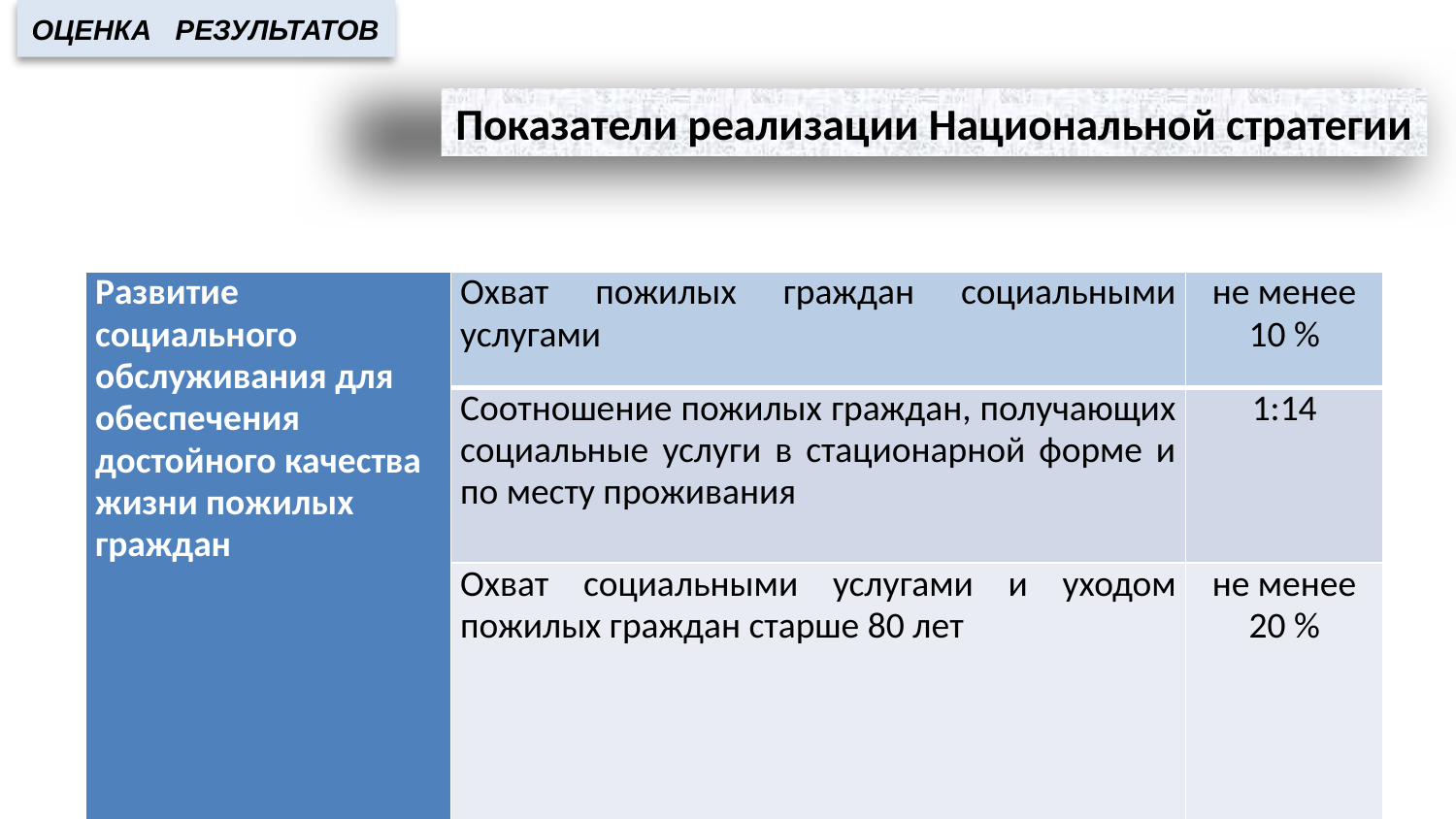

ОЦЕНКА   РЕЗУЛЬТАТОВ
Показатели реализации Национальной стратегии
| Развитие социального обслуживания для обеспечения достойного качества жизни пожилых граждан | Охват пожилых граждан социальными услугами | не менее 10 % |
| --- | --- | --- |
|  | Соотношение пожилых граждан, получающих социальные услуги в стационарной форме и по месту проживания | 1:14 |
|  | Охват социальными услугами и уходом пожилых граждан старше 80 лет | не менее 20 % |